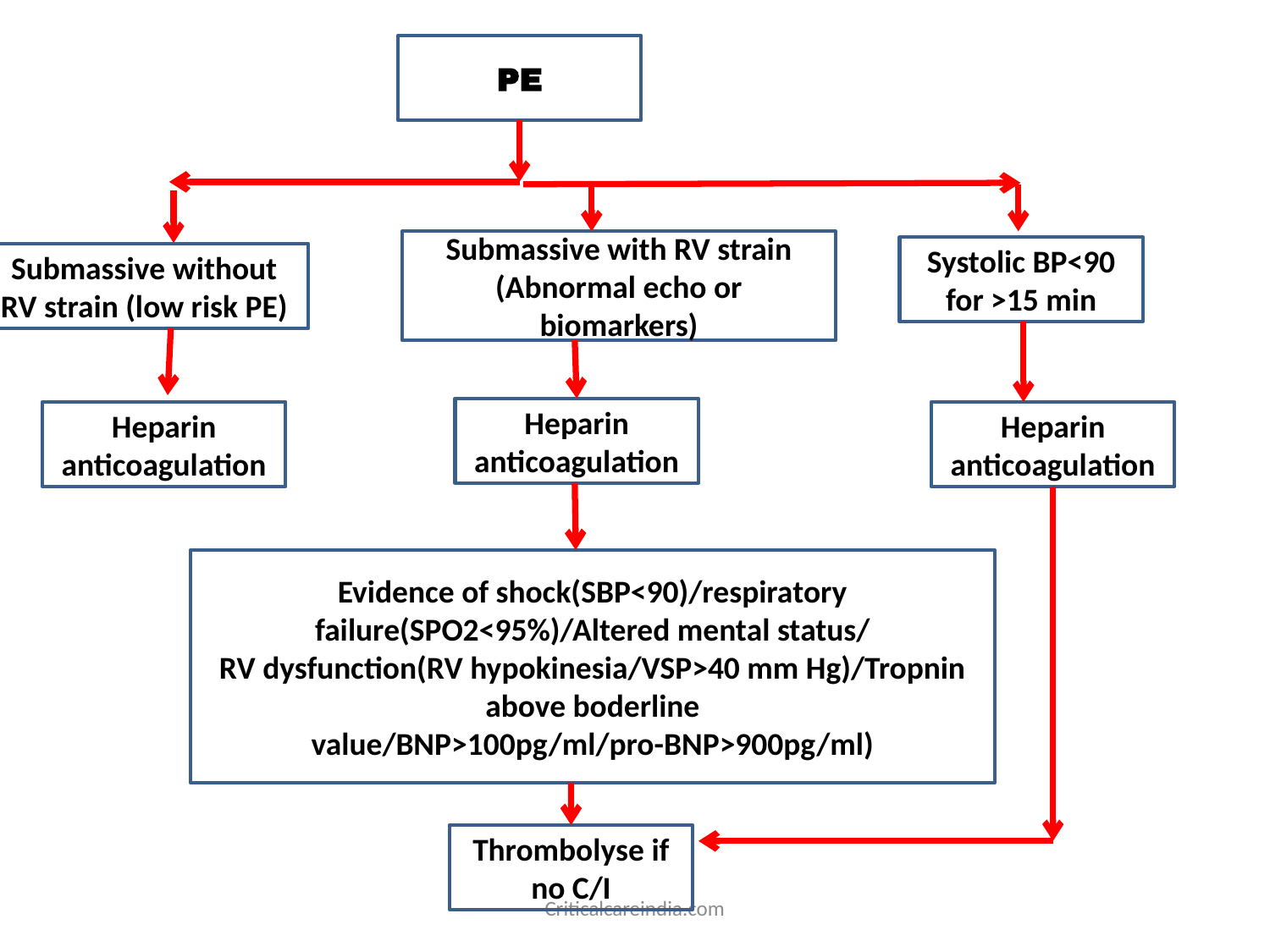

PE
Submassive with RV strain (Abnormal echo or biomarkers)
Systolic BP<90 for >15 min
Submassive without RV strain (low risk PE)
Heparin anticoagulation
Heparin anticoagulation
Heparin anticoagulation
Evidence of shock(SBP<90)/respiratory failure(SPO2<95%)/Altered mental status/
RV dysfunction(RV hypokinesia/VSP>40 mm Hg)/Tropnin above boderline value/BNP>100pg/ml/pro-BNP>900pg/ml)
Thrombolyse if no C/I
Criticalcareindia.com